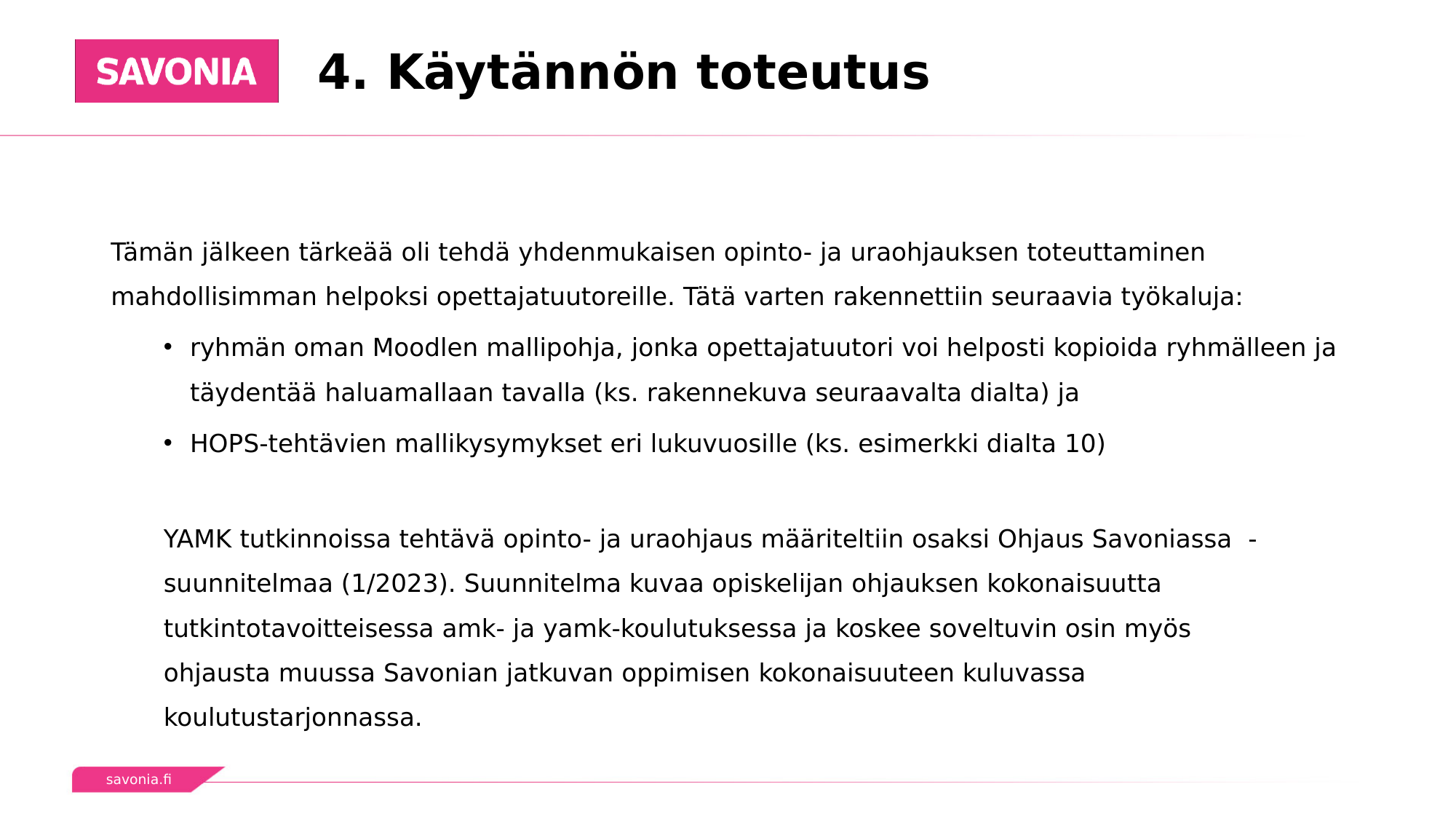

# 4. Käytännön toteutus
Tämän jälkeen tärkeää oli tehdä yhdenmukaisen opinto- ja uraohjauksen toteuttaminen mahdollisimman helpoksi opettajatuutoreille. Tätä varten rakennettiin seuraavia työkaluja:
ryhmän oman Moodlen mallipohja, jonka opettajatuutori voi helposti kopioida ryhmälleen ja täydentää haluamallaan tavalla (ks. rakennekuva seuraavalta dialta) ja
HOPS-tehtävien mallikysymykset eri lukuvuosille (ks. esimerkki dialta 10)

YAMK tutkinnoissa tehtävä opinto- ja uraohjaus määriteltiin osaksi Ohjaus Savoniassa  -suunnitelmaa (1/2023). Suunnitelma kuvaa opiskelijan ohjauksen kokonaisuutta tutkintotavoitteisessa amk- ja yamk-koulutuksessa ja koskee soveltuvin osin myös ohjausta muussa Savonian jatkuvan oppimisen kokonaisuuteen kuluvassa koulutustarjonnassa.